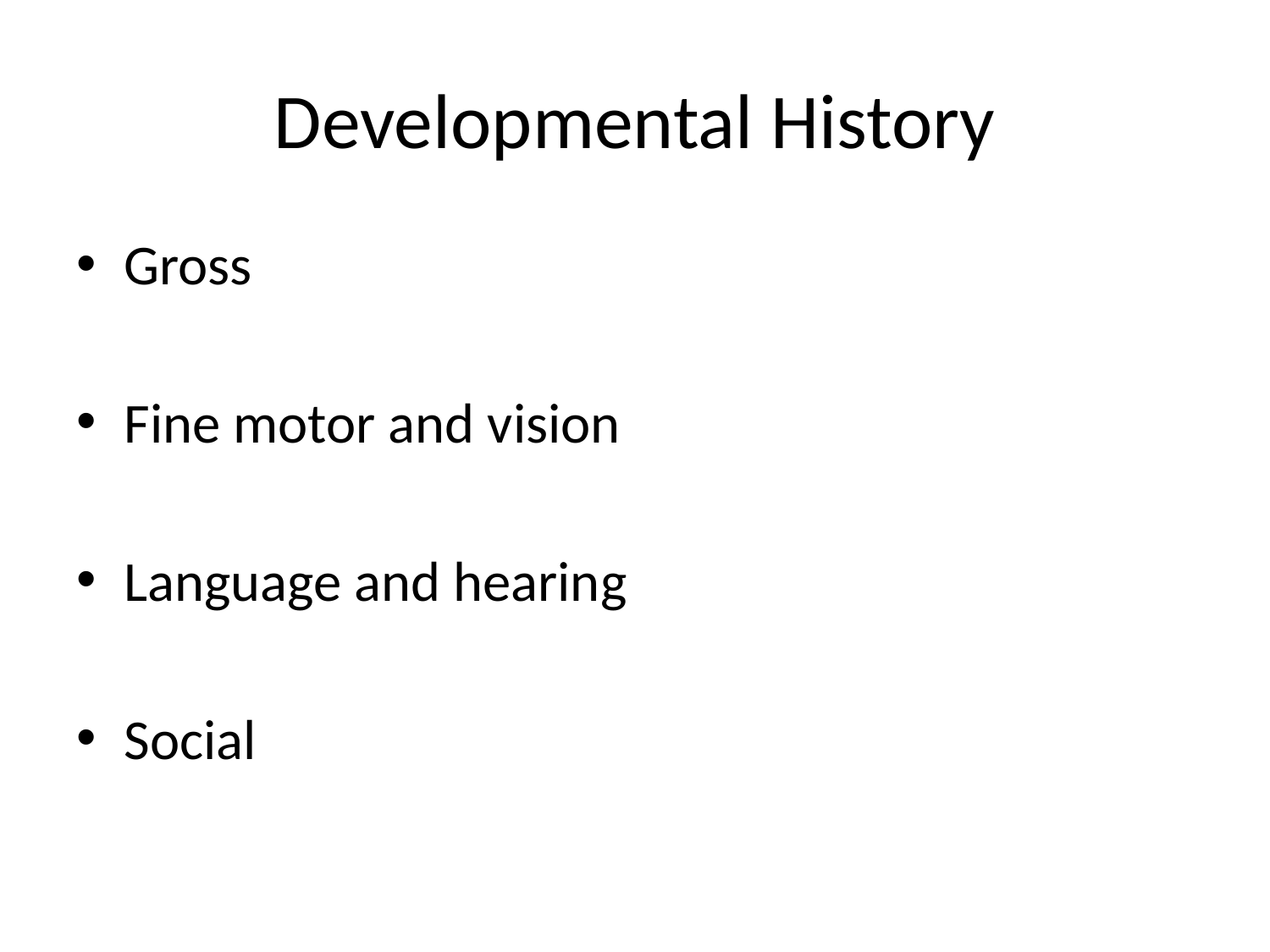

# Developmental History
Gross

Fine motor and vision

Language and hearing

Social